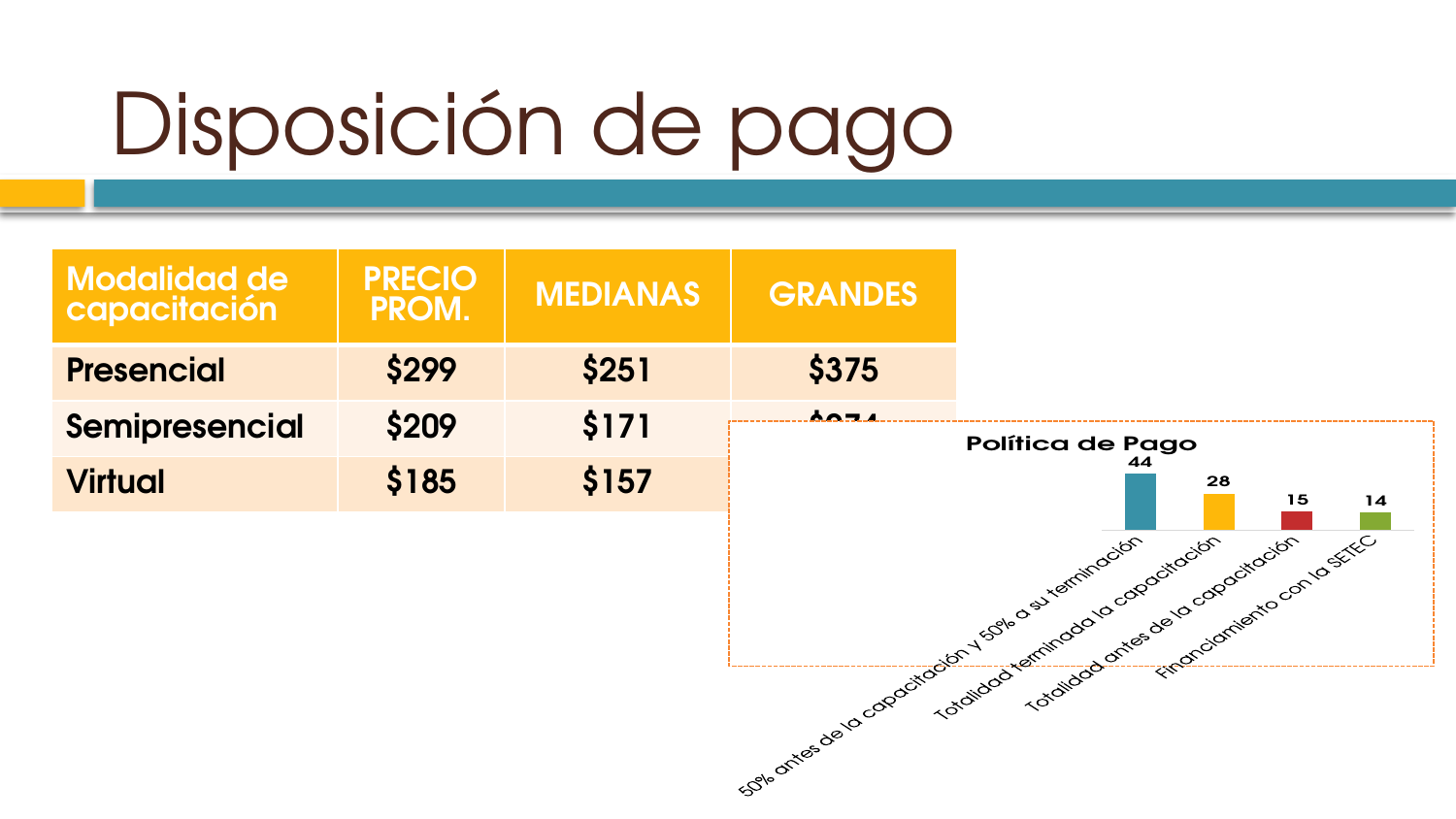

# Disposición de pago
| Modalidad de capacitación | PRECIO PROM. | MEDIANAS | GRANDES |
| --- | --- | --- | --- |
| Presencial | $299 | $251 | $375 |
| Semipresencial | $209 | $171 | $274 |
| Virtual | $185 | $157 | $230 |

### Chart: Política de Pago

| Category |  |
|---|---|
| 50% antes de la capacitación y 50% a su terminación | 43.6 |
| Totalidad terminada la capacitación | 28.2 |
| Totalidad antes de la capacitación | 14.5 |
| Financiamiento con la SETEC | 13.7 |